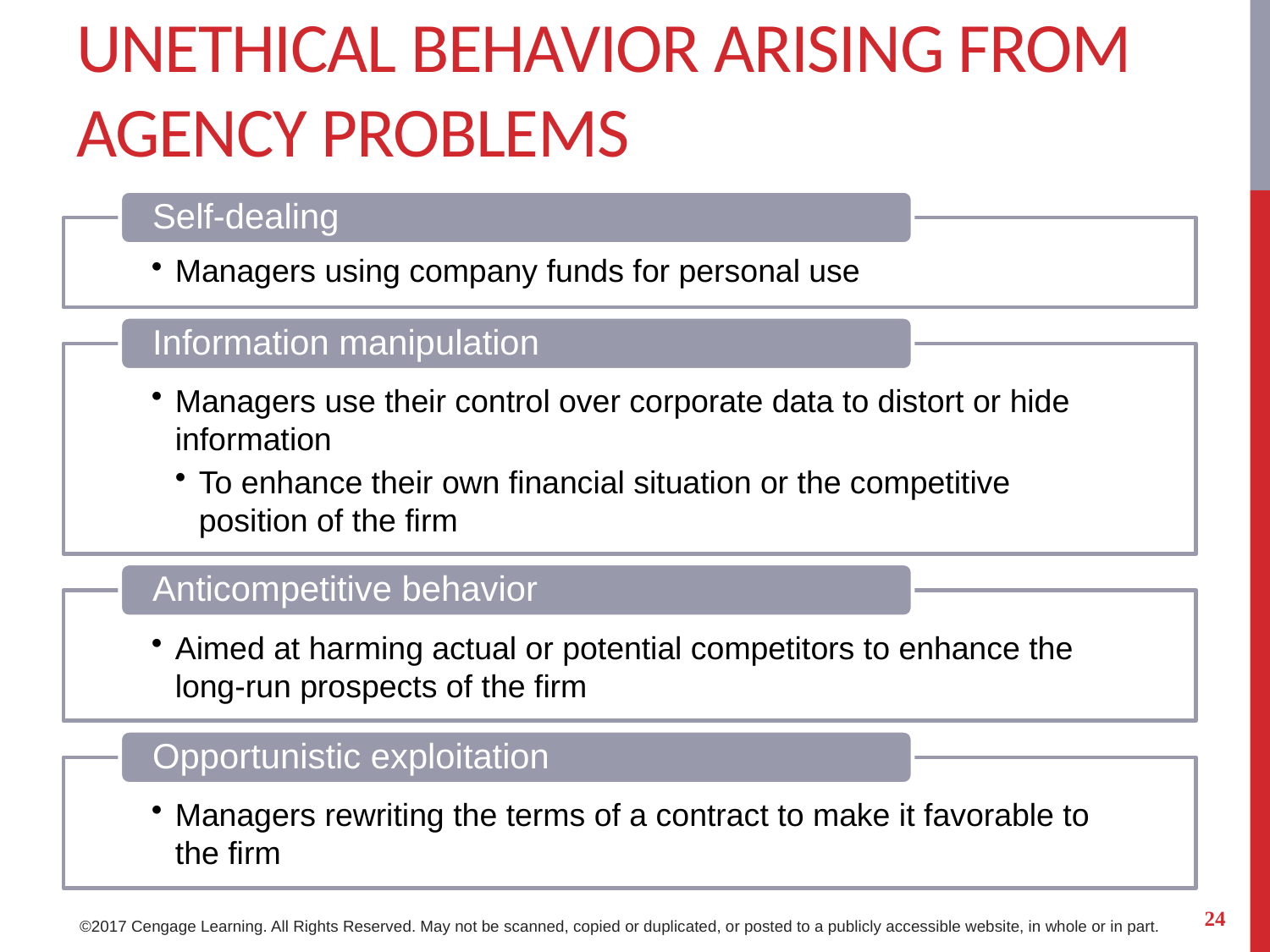

# unethical behavior arising from agency problems
Self-dealing
Managers using company funds for personal use
Information manipulation
Managers use their control over corporate data to distort or hide information
To enhance their own financial situation or the competitive position of the firm
Anticompetitive behavior
Aimed at harming actual or potential competitors to enhance the long-run prospects of the firm
Opportunistic exploitation
Managers rewriting the terms of a contract to make it favorable to the firm
24